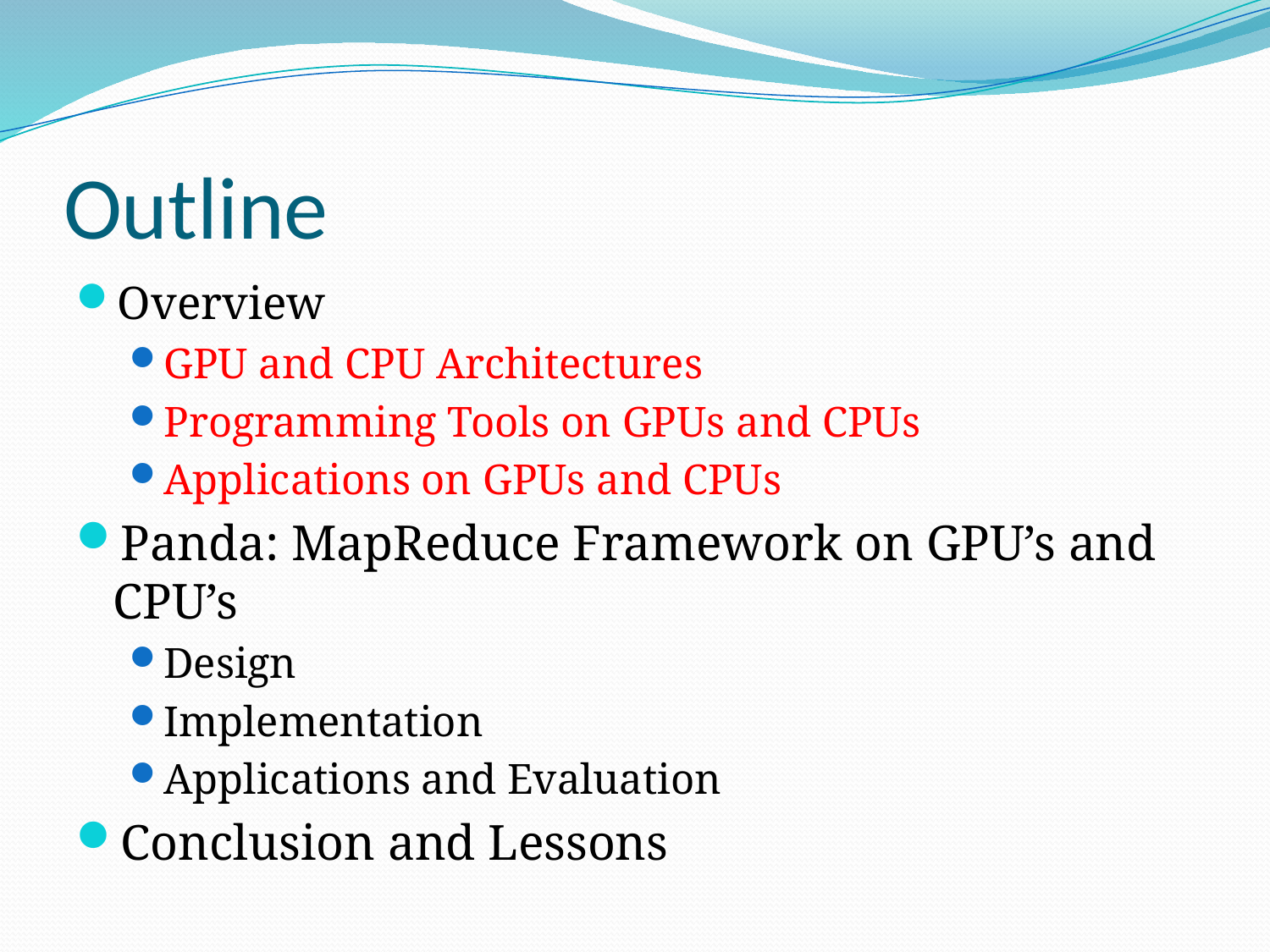

# Outline
Overview
GPU and CPU Architectures
Programming Tools on GPUs and CPUs
Applications on GPUs and CPUs
Panda: MapReduce Framework on GPU’s and CPU’s
Design
Implementation
Applications and Evaluation
Conclusion and Lessons